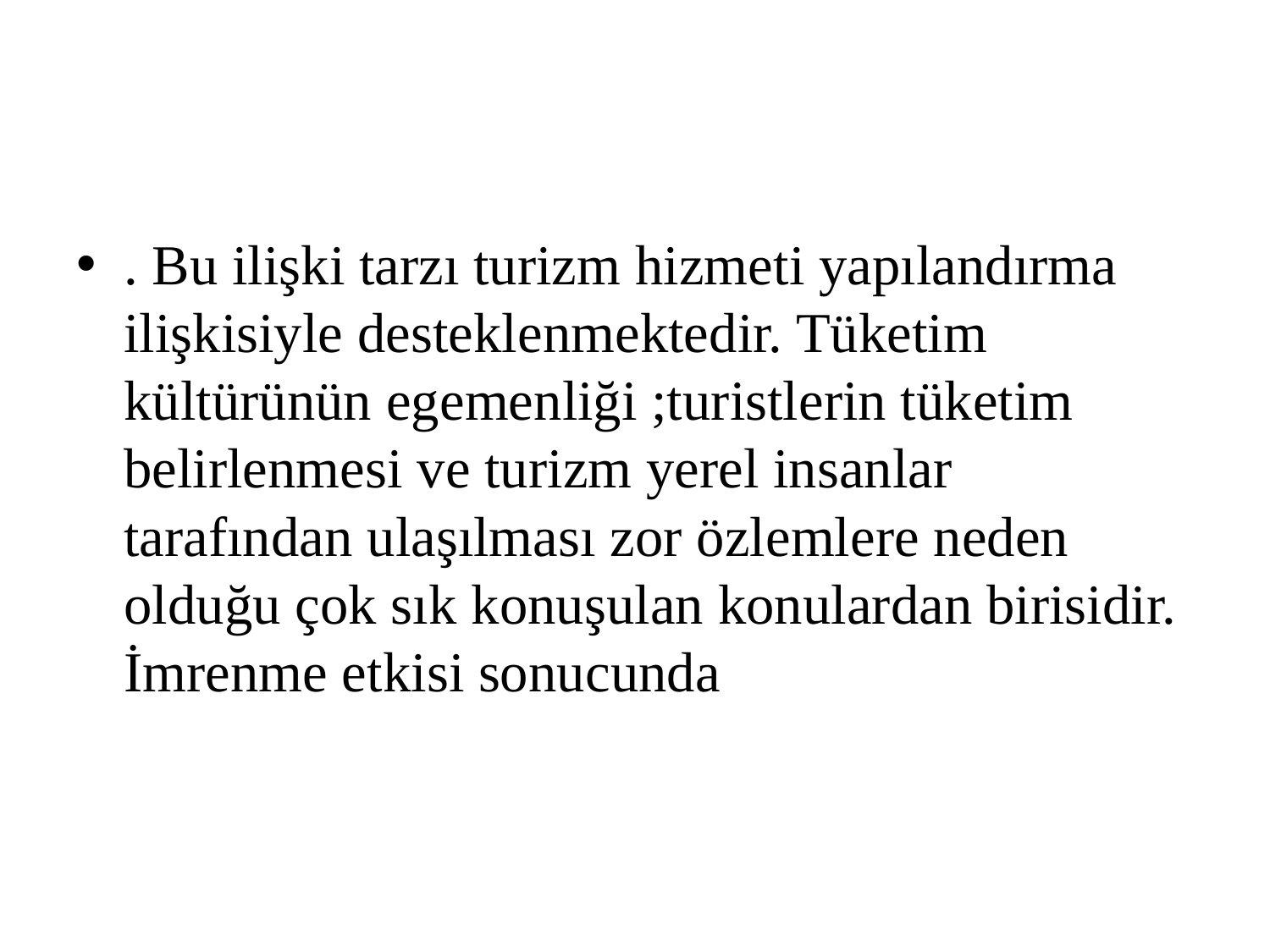

#
. Bu ilişki tarzı turizm hizmeti yapılandırma ilişkisiyle desteklenmektedir. Tüketim kültürünün egemenliği ;turistlerin tüketim belirlenmesi ve turizm yerel insanlar tarafından ulaşılması zor özlemlere neden olduğu çok sık konuşulan konulardan birisidir. İmrenme etkisi sonucunda